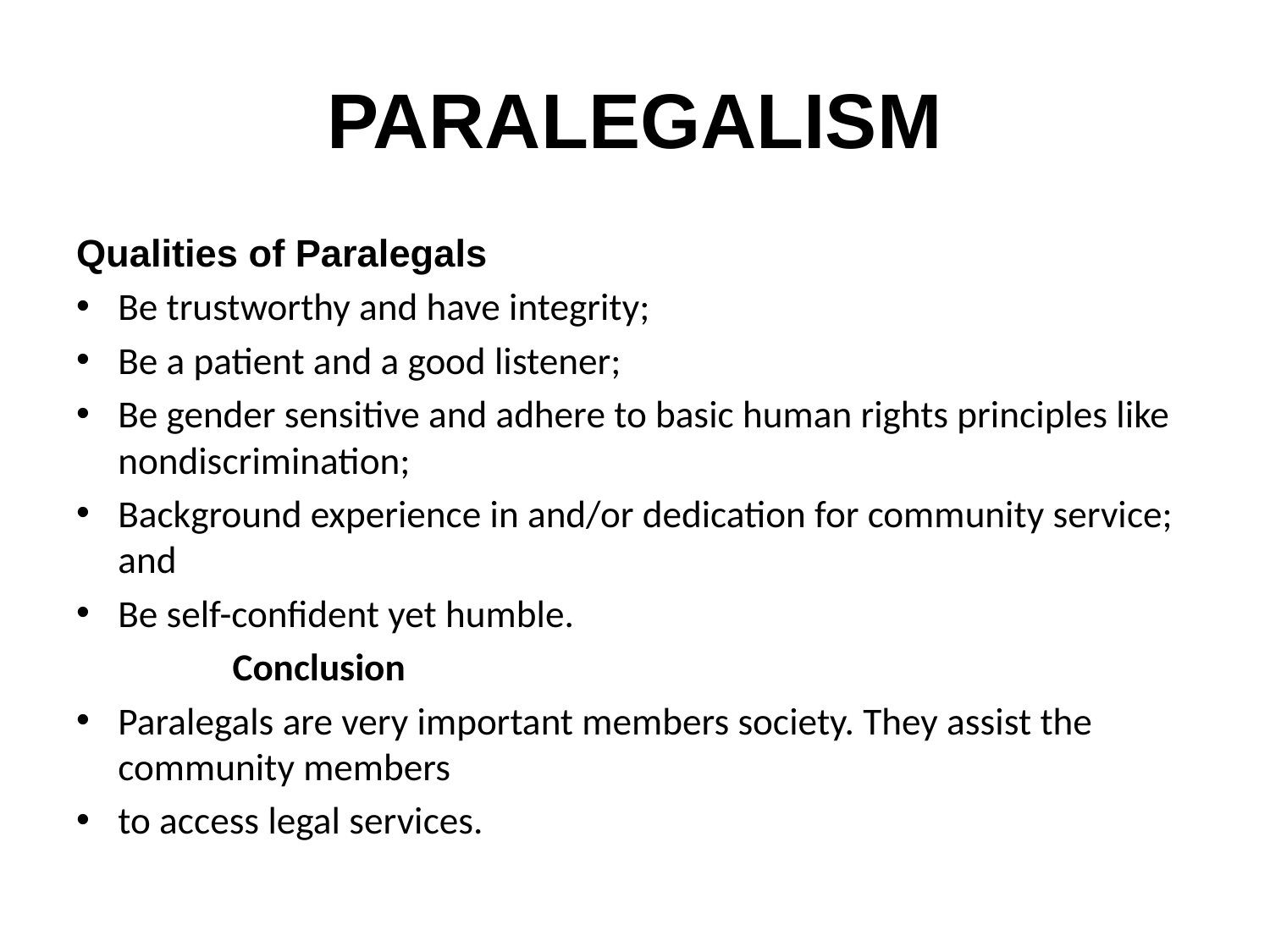

# PARALEGALISM
Qualities of Paralegals
Be trustworthy and have integrity;
Be a patient and a good listener;
Be gender sensitive and adhere to basic human rights principles like nondiscrimination;
Background experience in and/or dedication for community service; and
Be self-confident yet humble.
                  Conclusion
Paralegals are very important members society. They assist the community members
to access legal services.